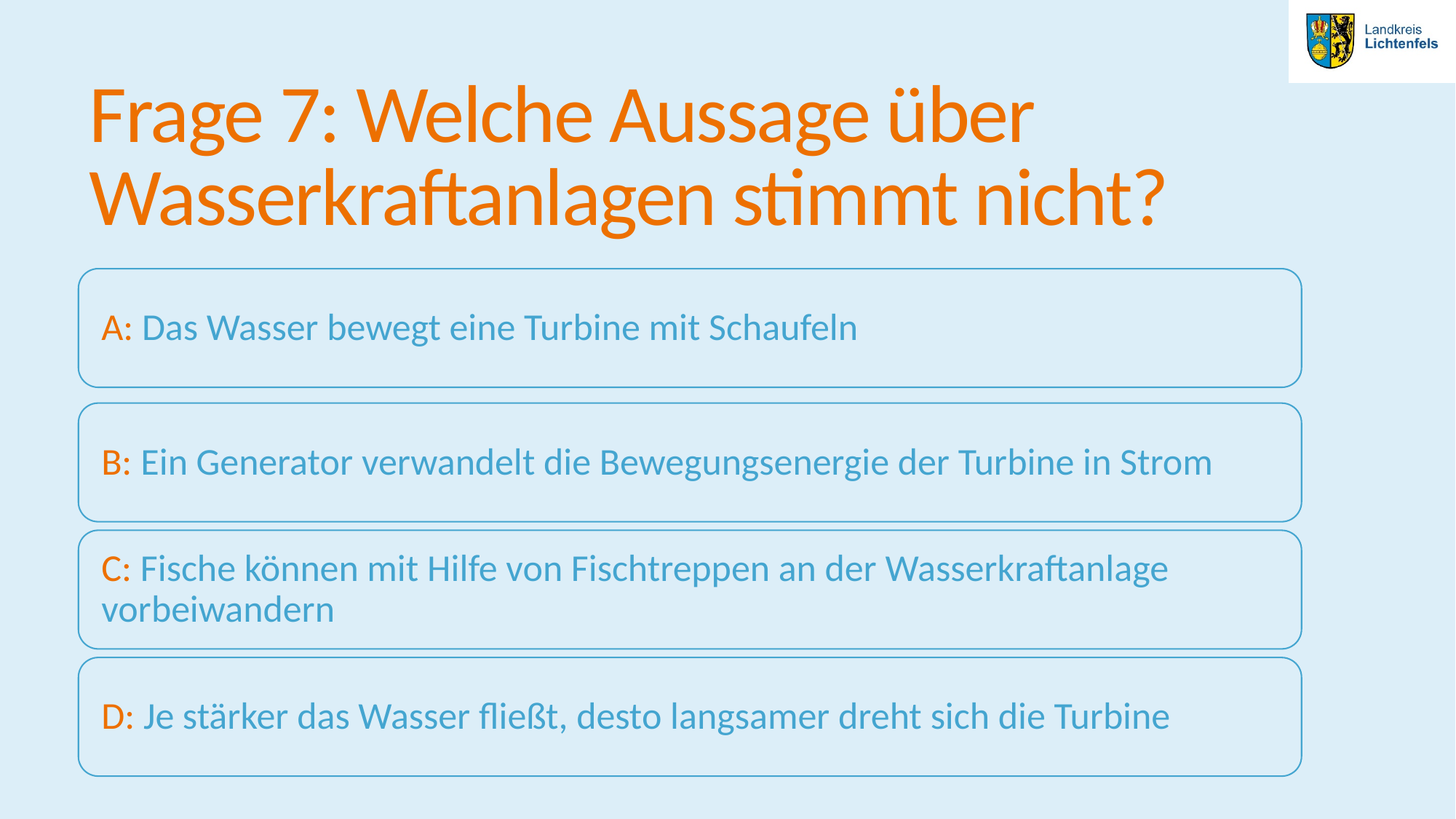

# Frage 7: Welche Aussage über Wasserkraftanlagen stimmt nicht?
A: Das Wasser bewegt eine Turbine mit Schaufeln
B: Ein Generator verwandelt die Bewegungsenergie der Turbine in Strom
C: Fische können mit Hilfe von Fischtreppen an der Wasserkraftanlage vorbeiwandern
D: Je stärker das Wasser fließt, desto langsamer dreht sich die Turbine